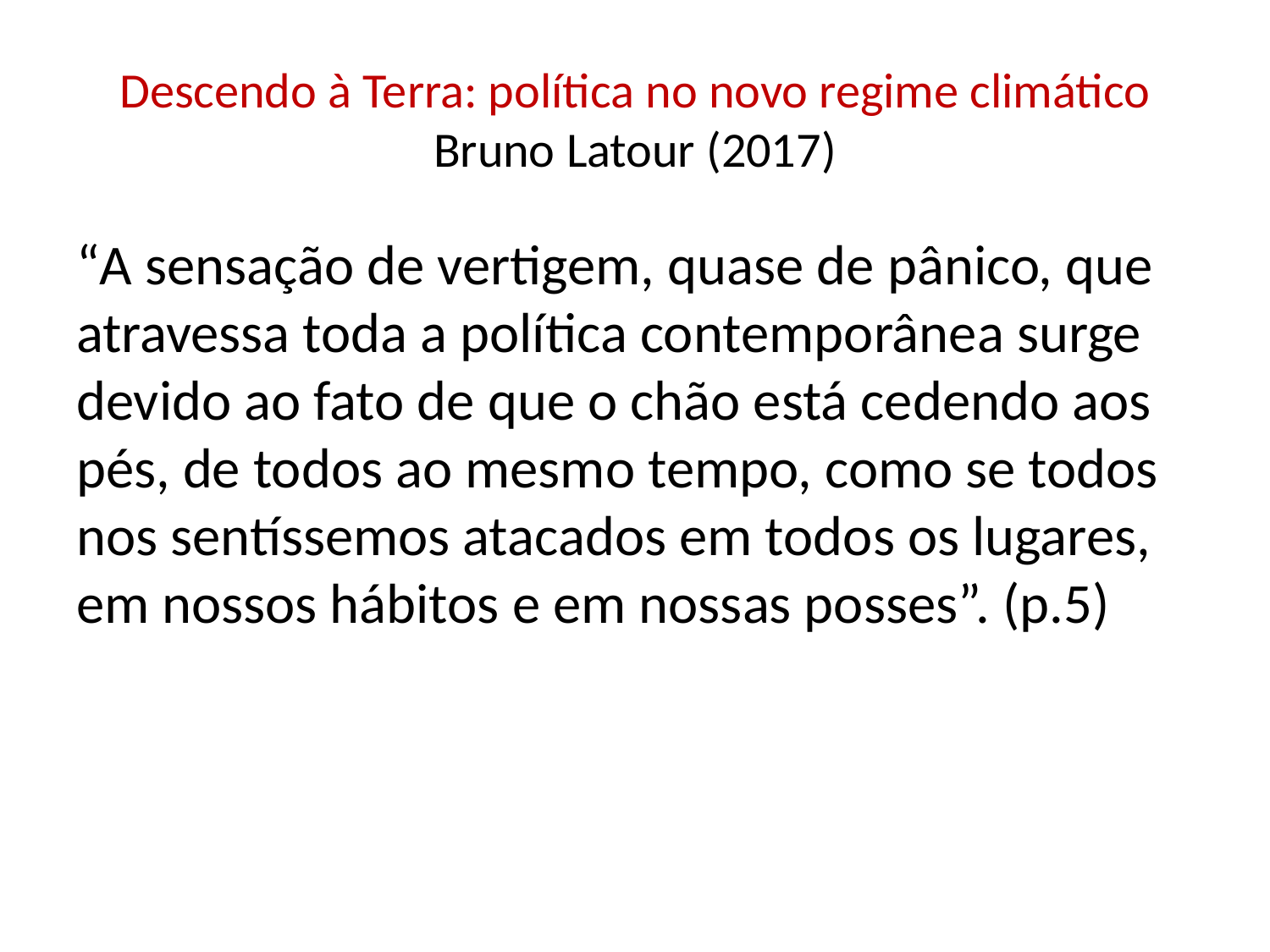

# Descendo à Terra: política no novo regime climático Bruno Latour (2017)
“A sensação de vertigem, quase de pânico, que atravessa toda a política contemporânea surge devido ao fato de que o chão está cedendo aos pés, de todos ao mesmo tempo, como se todos nos sentíssemos atacados em todos os lugares, em nossos hábitos e em nossas posses”. (p.5)